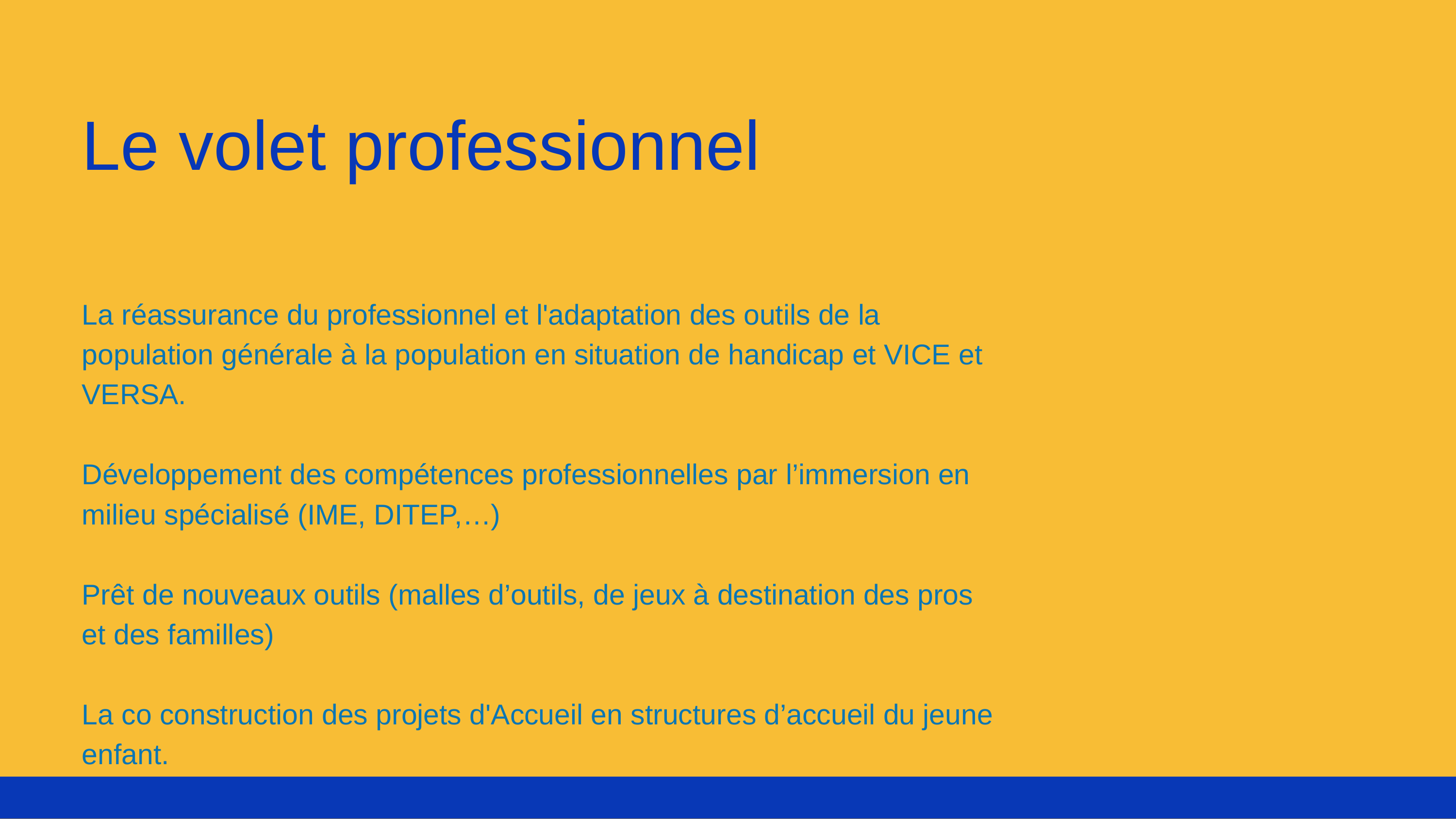

Le volet professionnel
La réassurance du professionnel et l'adaptation des outils de la population générale à la population en situation de handicap et VICE et VERSA.

Développement des compétences professionnelles par l’immersion en milieu spécialisé (IME, DITEP,…)

Prêt de nouveaux outils (malles d’outils, de jeux à destination des pros et des familles)

La co construction des projets d'Accueil en structures d’accueil du jeune enfant.